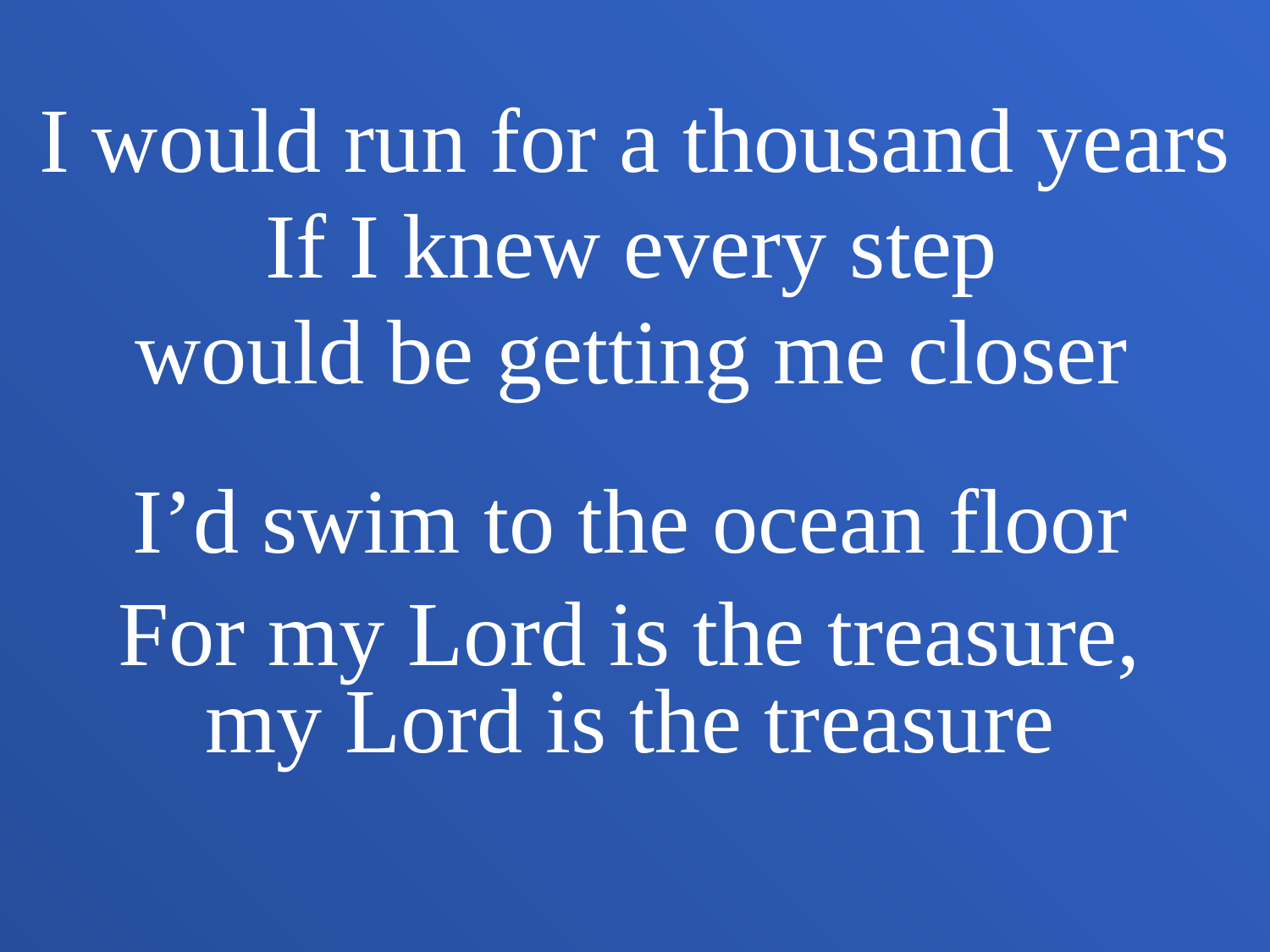

I would run for a thousand years
If I knew every step
would be getting me closer
I’d swim to the ocean floor
For my Lord is the treasure,
my Lord is the treasure